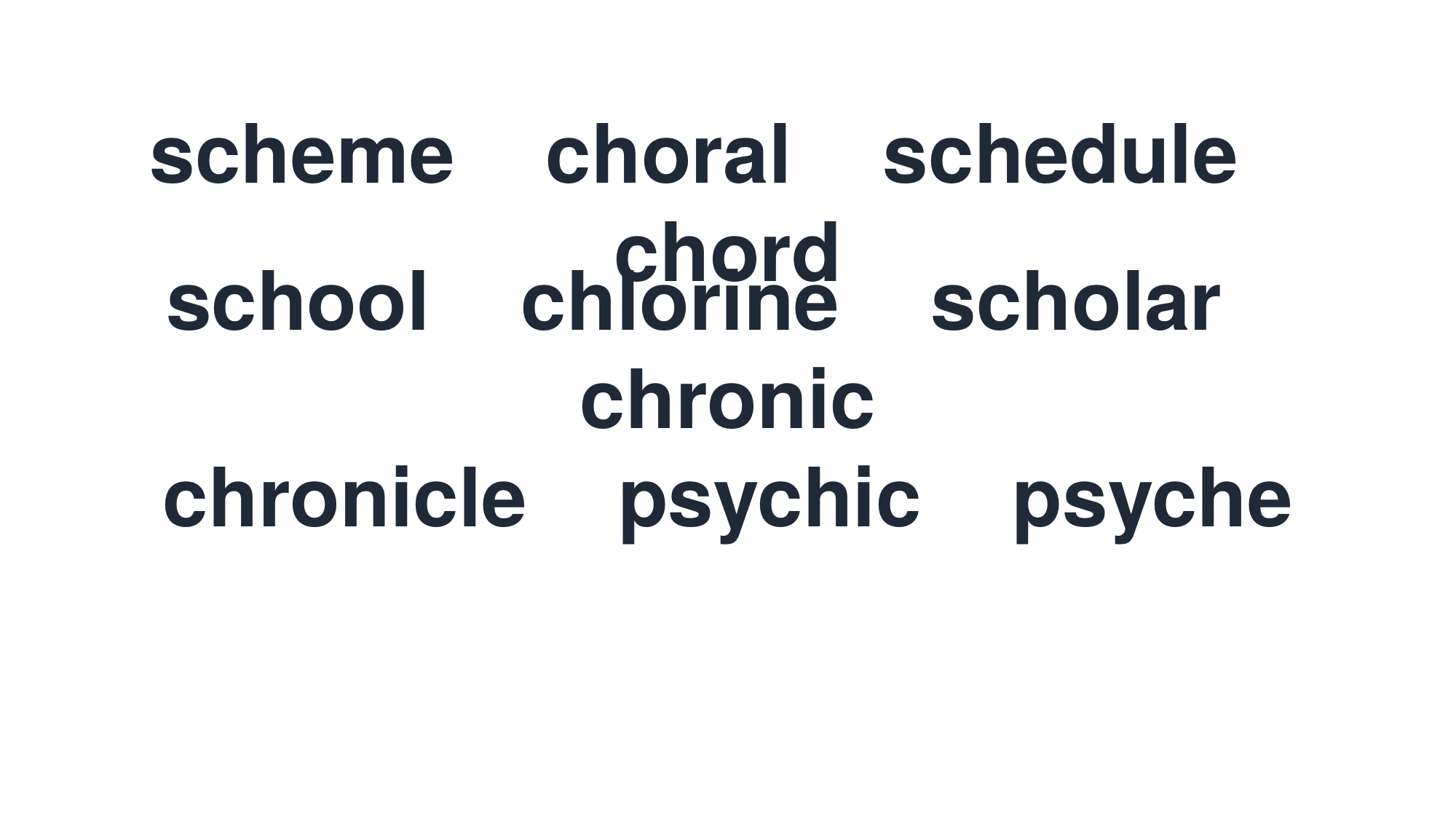

scheme    choral    schedule    chord
school    chlorine    scholar    chronic
chronicle    psychic    psyche